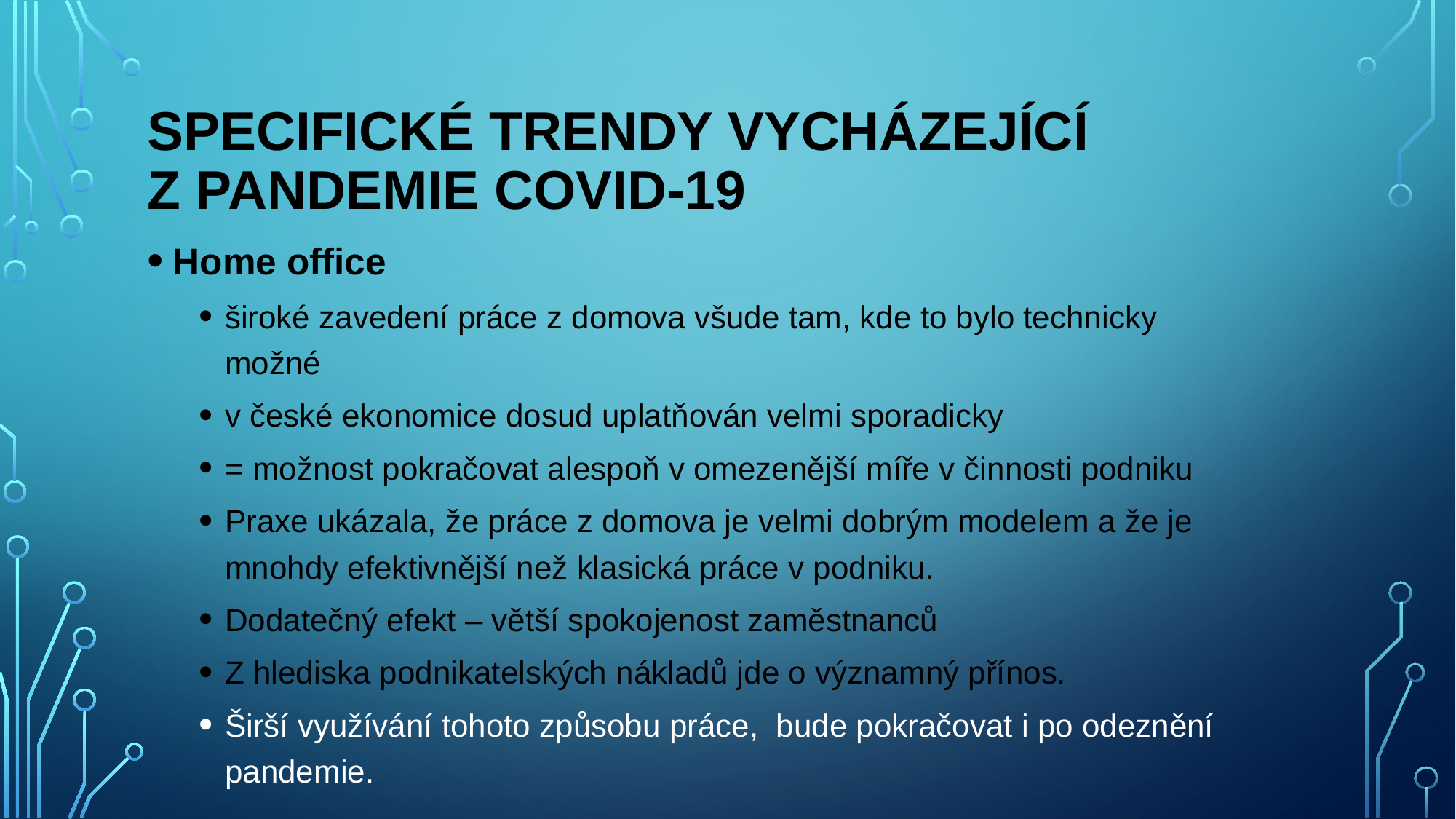

# Specifické trendy vycházející z pandemie Covid-19
Home office
široké zavedení práce z domova všude tam, kde to bylo technicky možné
v české ekonomice dosud uplatňován velmi sporadicky
= možnost pokračovat alespoň v omezenější míře v činnosti podniku
Praxe ukázala, že práce z domova je velmi dobrým modelem a že je mnohdy efektivnější než klasická práce v podniku.
Dodatečný efekt – větší spokojenost zaměstnanců
Z hlediska podnikatelských nákladů jde o významný přínos.
Širší využívání tohoto způsobu práce,  bude pokračovat i po odeznění pandemie.